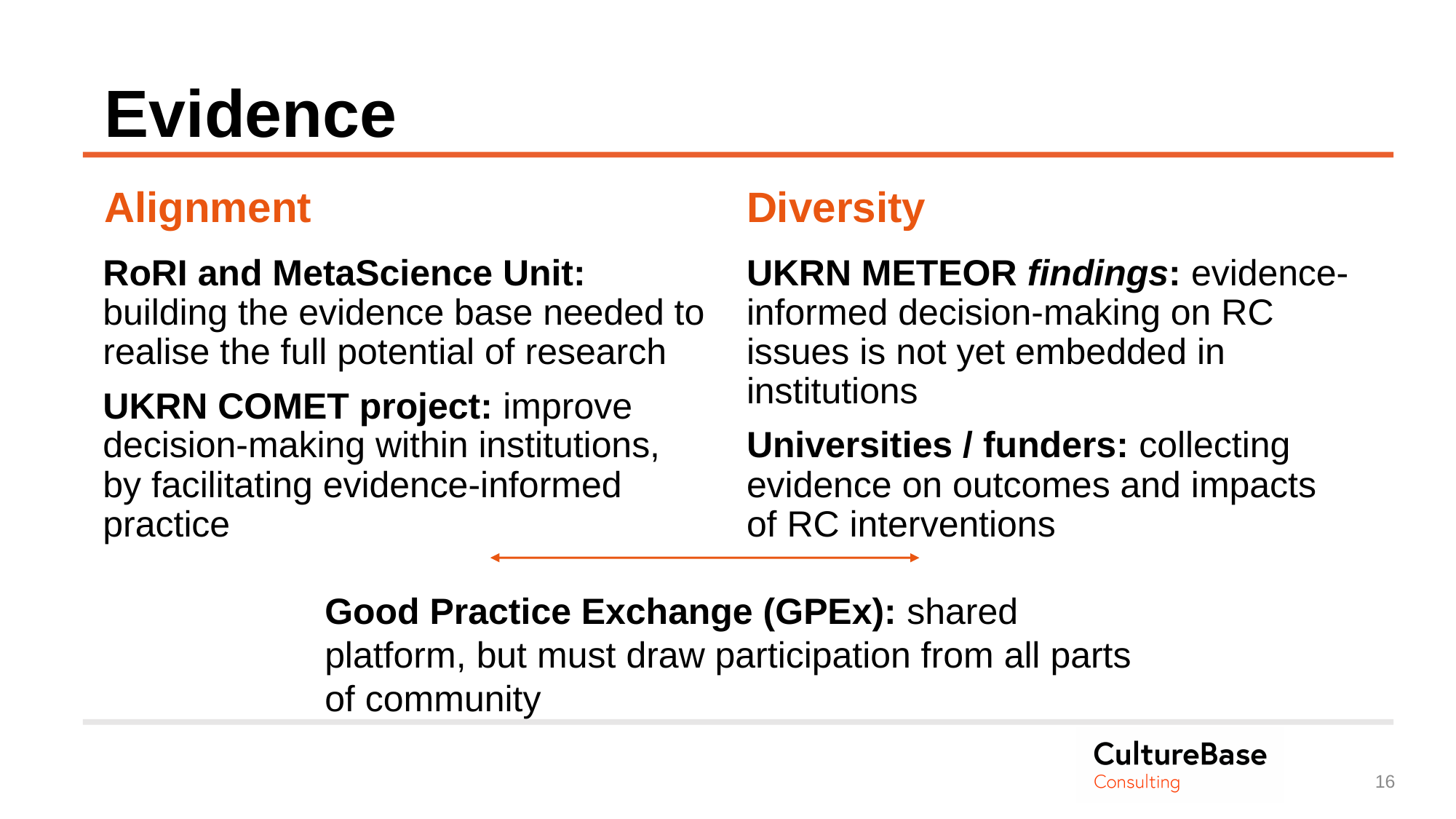

# Evidence
Alignment
Diversity

RoRI and MetaScience Unit: building the evidence base needed to realise the full potential of research
UKRN COMET project: improve decision-making within institutions, by facilitating evidence-informed practice

UKRN METEOR findings: evidence-informed decision-making on RC issues is not yet embedded in institutions
Universities / funders: collecting evidence on outcomes and impacts of RC interventions
Good Practice Exchange (GPEx): shared platform, but must draw participation from all parts of community
16